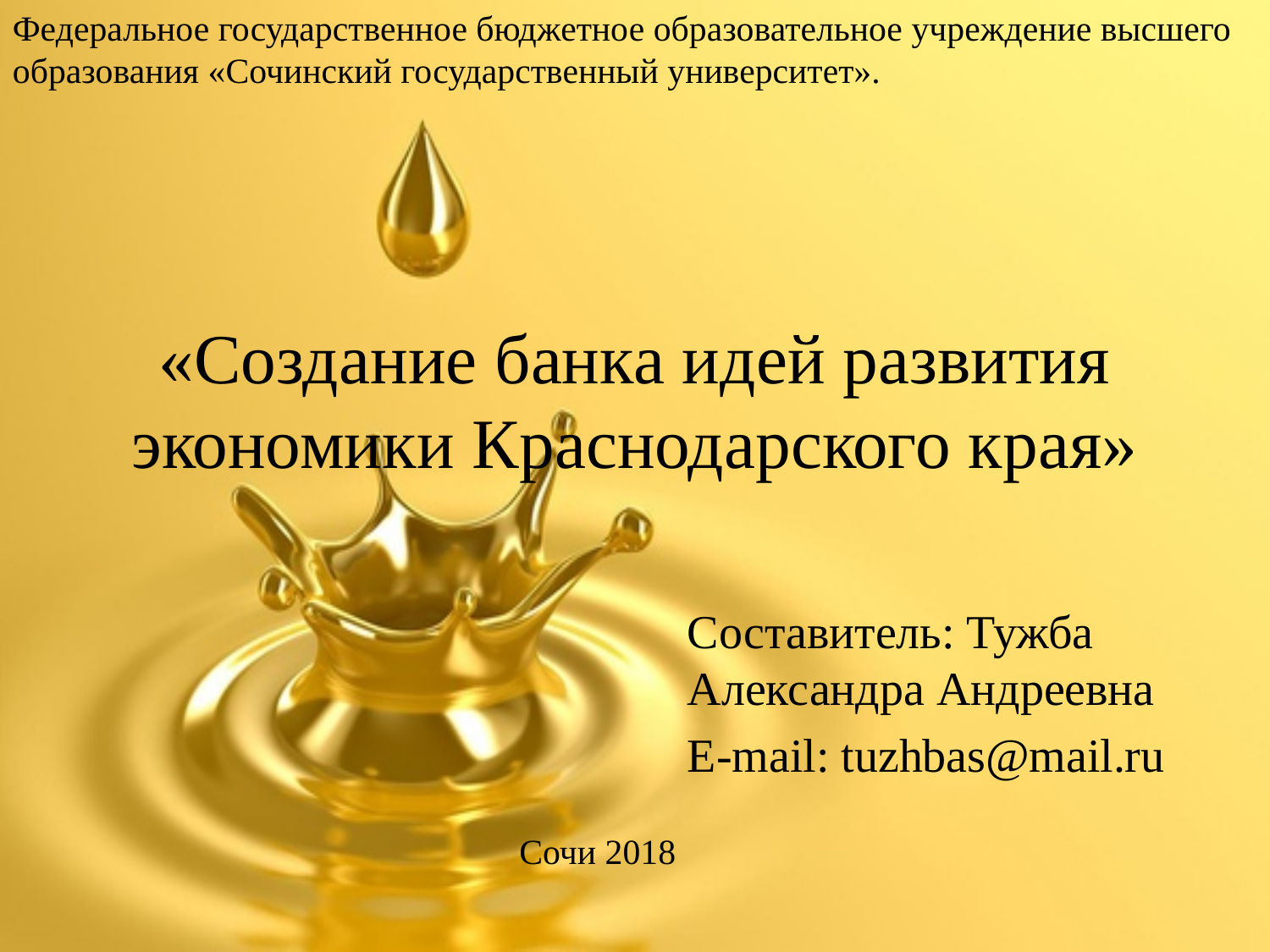

Федеральное государственное бюджетное образовательное учреждение высшего образования «Сочинский государственный университет».
# «Создание банка идей развития экономики Краснодарского края»
Составитель: Тужба Александра Андреевна
E-mail: tuzhbas@mail.ru
Сочи 2018